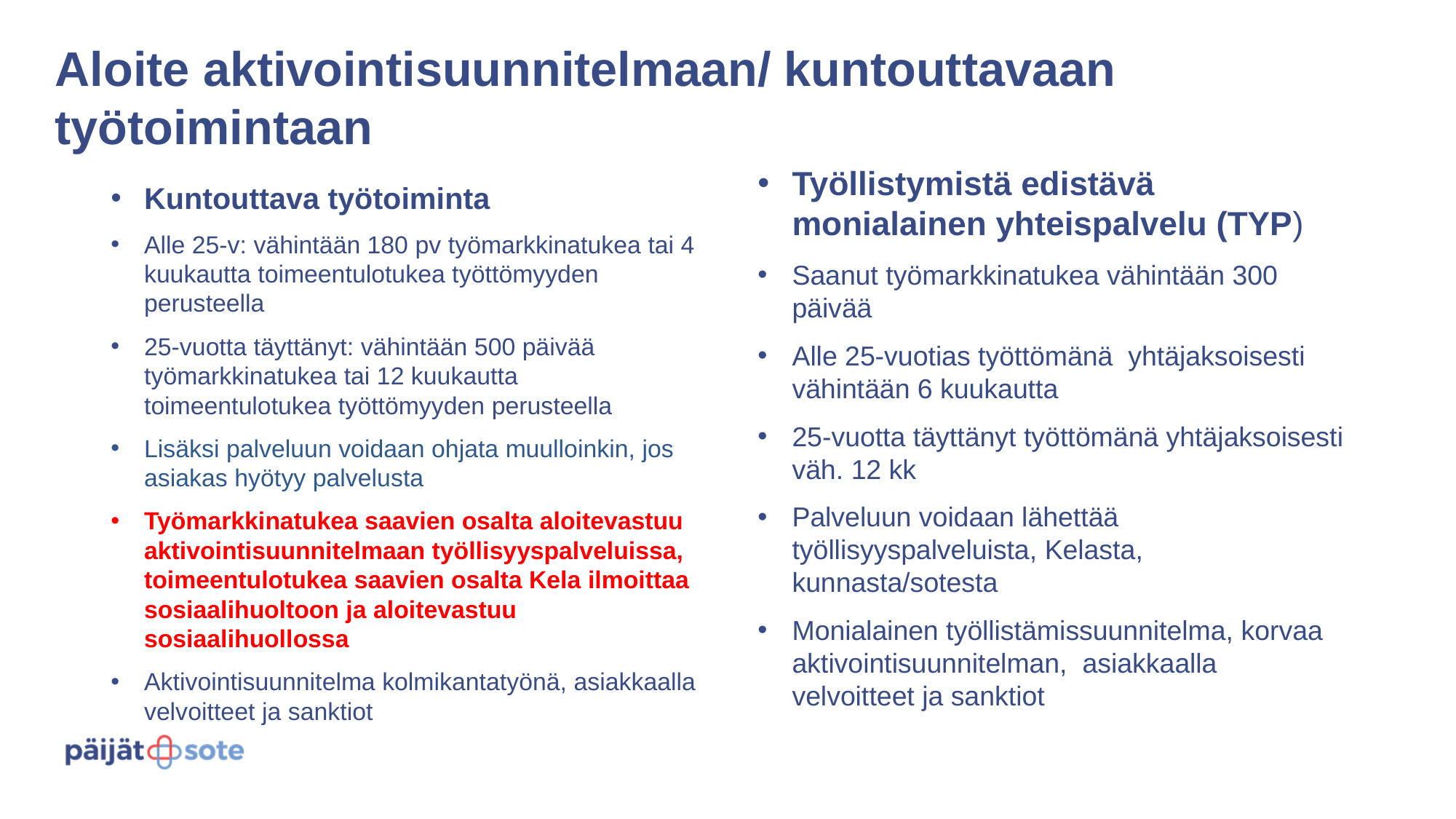

# Aloite aktivointisuunnitelmaan/ kuntouttavaan työtoimintaan
Työllistymistä edistävä  monialainen yhteispalvelu (TYP)
Saanut työmarkkinatukea vähintään 300 päivää
Alle 25-vuotias työttömänä  yhtäjaksoisesti vähintään 6 kuukautta
25-vuotta täyttänyt työttömänä yhtäjaksoisesti väh. 12 kk
Palveluun voidaan lähettää työllisyyspalveluista, Kelasta, kunnasta/sotesta
Monialainen työllistämissuunnitelma, korvaa aktivointisuunnitelman,  asiakkaalla velvoitteet ja sanktiot
Kuntouttava työtoiminta
Alle 25-v: vähintään 180 pv työmarkkinatukea tai 4 kuukautta toimeentulotukea työttömyyden perusteella
25-vuotta täyttänyt: vähintään 500 päivää työmarkkinatukea tai 12 kuukautta toimeentulotukea työttömyyden perusteella
Lisäksi palveluun voidaan ohjata muulloinkin, jos asiakas hyötyy palvelusta
Työmarkkinatukea saavien osalta aloitevastuu aktivointisuunnitelmaan työllisyyspalveluissa, toimeentulotukea saavien osalta Kela ilmoittaa sosiaalihuoltoon ja aloitevastuu sosiaalihuollossa
Aktivointisuunnitelma kolmikantatyönä, asiakkaalla velvoitteet ja sanktiot